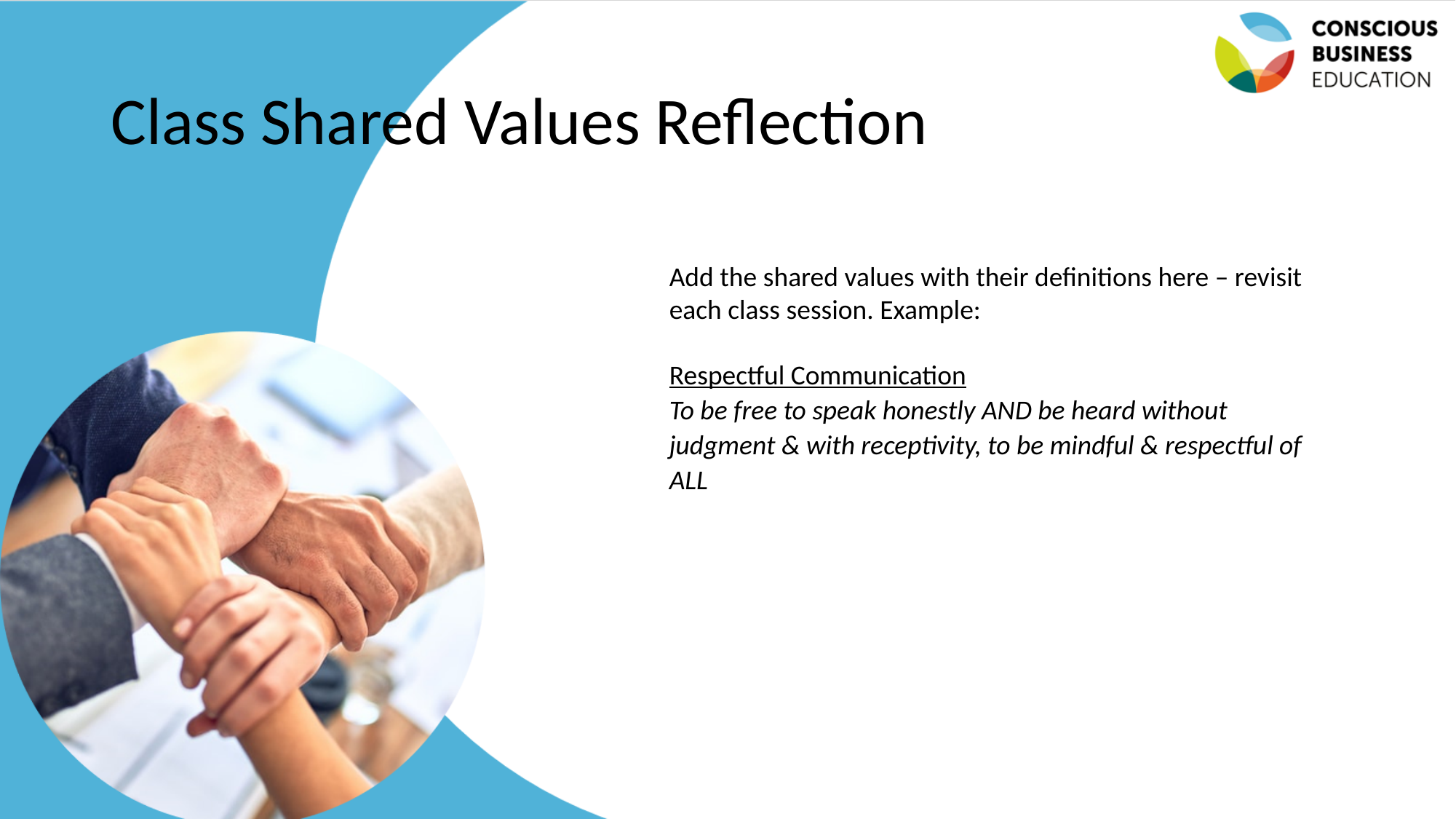

# Class Shared Values Reflection
Add the shared values with their definitions here – revisit each class session. Example:

Respectful Communication
To be free to speak honestly AND be heard without judgment & with receptivity, to be mindful & respectful of ALL